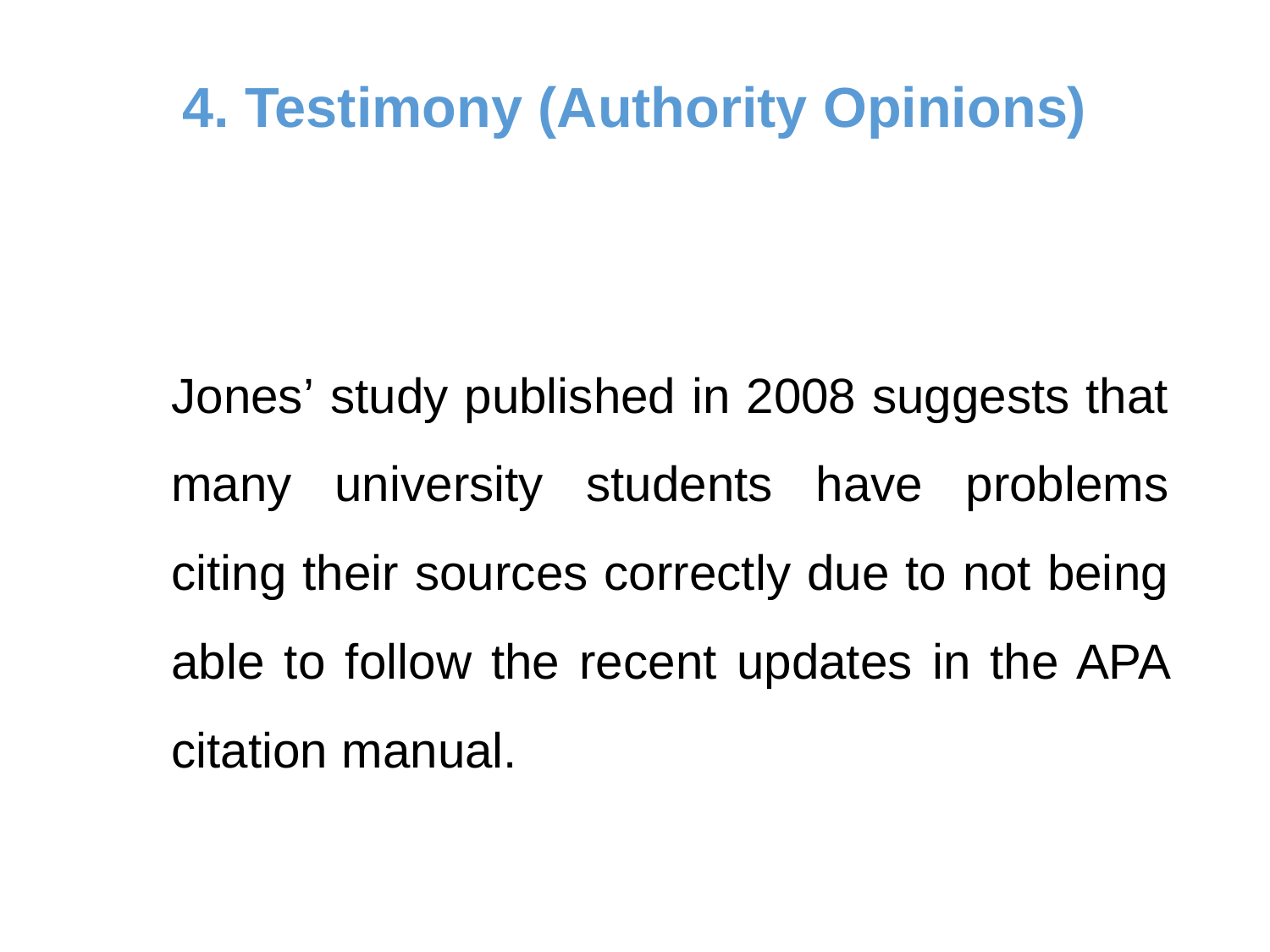

# 4. Testimony (Authority Opinions)

	Jones’ study published in 2008 suggests that many university students have problems citing their sources correctly due to not being able to follow the recent updates in the APA citation manual.